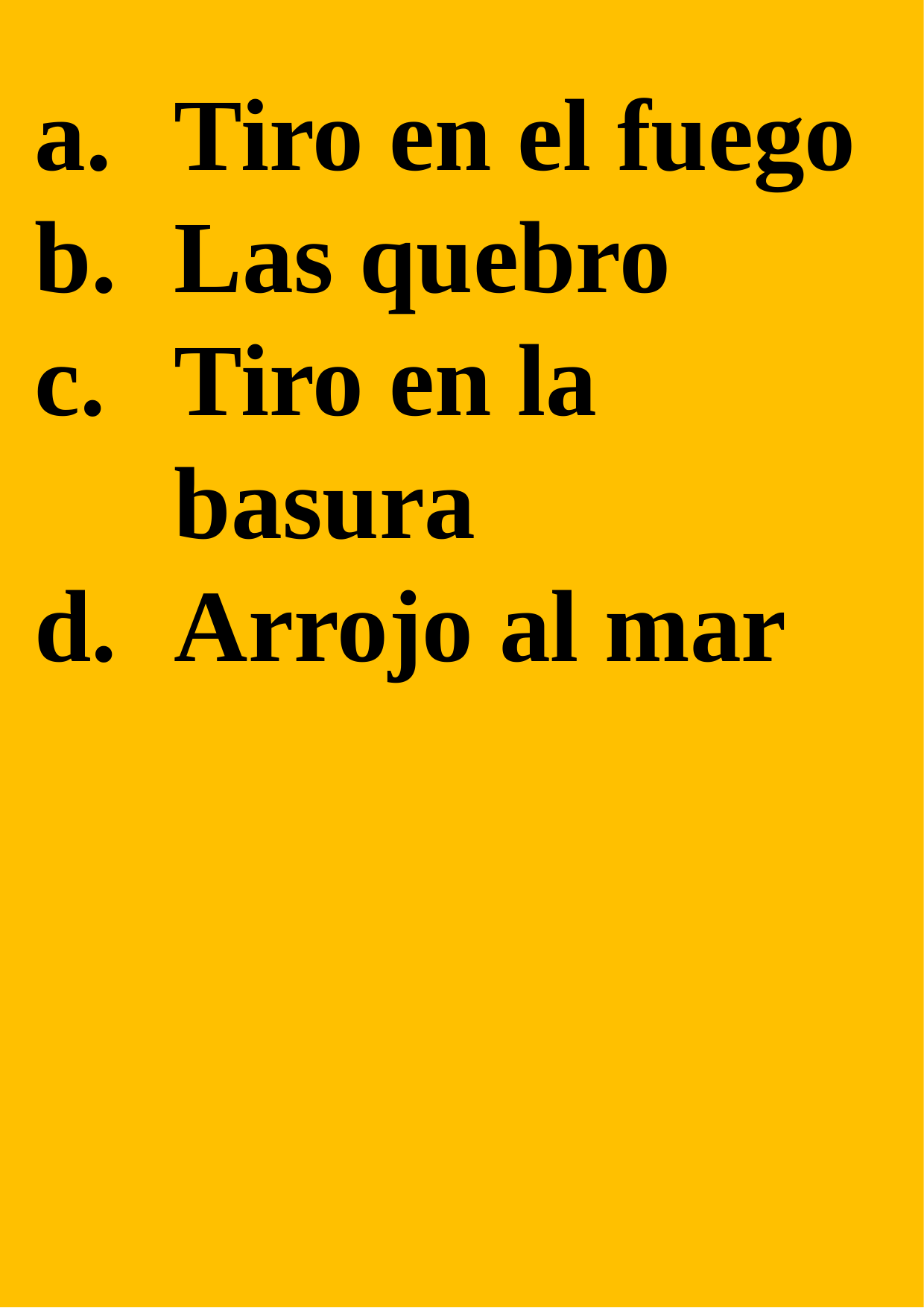

Tiro en el fuego
Las quebro
Tiro en la basura
Arrojo al mar